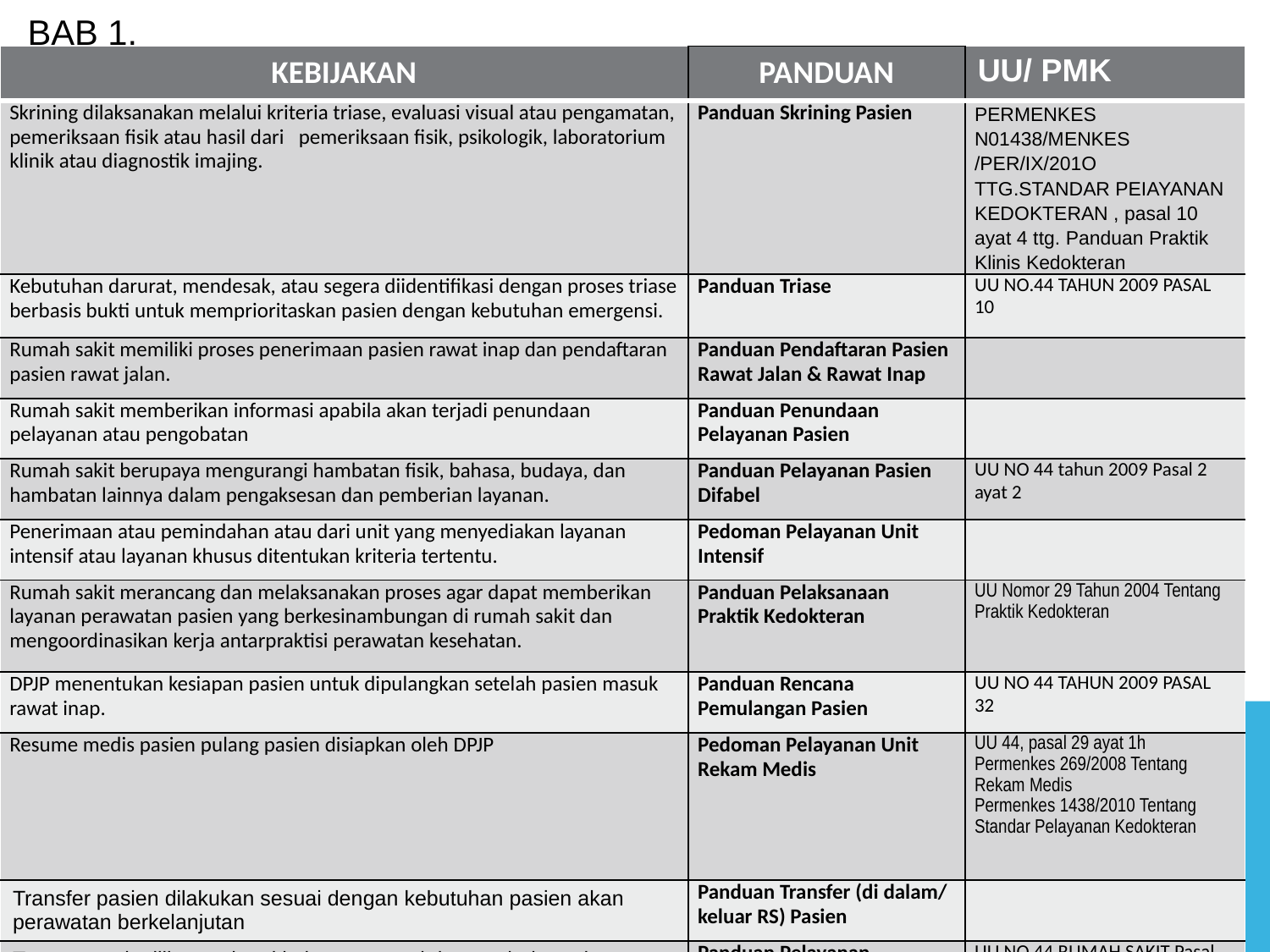

| KEBIJAKAN | PANDUAN | UU/ PMK |
| --- | --- | --- |
| Skrining dilaksanakan melalui kriteria triase, evaluasi visual atau pengamatan, pemeriksaan fisik atau hasil dari pemeriksaan fisik, psikologik, laboratorium klinik atau diagnostik imajing. | Panduan Skrining Pasien | PERMENKES N01438/MENKES /PER/IX/201O TTG.STANDAR PEIAYANAN KEDOKTERAN , pasal 10 ayat 4 ttg. Panduan Praktik Klinis Kedokteran |
| Kebutuhan darurat, mendesak, atau segera diidentifikasi dengan proses triase berbasis bukti untuk memprioritaskan pasien dengan kebutuhan emergensi. | Panduan Triase | UU NO.44 TAHUN 2009 PASAL 10 |
| Rumah sakit memiliki proses penerimaan pasien rawat inap dan pendaftaran pasien rawat jalan. | Panduan Pendaftaran Pasien Rawat Jalan & Rawat Inap |  |
| Rumah sakit memberikan informasi apabila akan terjadi penundaan pelayanan atau pengobatan | Panduan Penundaan Pelayanan Pasien |  |
| Rumah sakit berupaya mengurangi hambatan fisik, bahasa, budaya, dan hambatan lainnya dalam pengaksesan dan pemberian layanan. | Panduan Pelayanan Pasien Difabel | UU NO 44 tahun 2009 Pasal 2 ayat 2 |
| Penerimaan atau pemindahan atau dari unit yang menyediakan layanan intensif atau layanan khusus ditentukan kriteria tertentu. | Pedoman Pelayanan Unit Intensif |  |
| Rumah sakit merancang dan melaksanakan proses agar dapat memberikan layanan perawatan pasien yang berkesinambungan di rumah sakit dan mengoordinasikan kerja antarpraktisi perawatan kesehatan. | Panduan Pelaksanaan Praktik Kedokteran | UU Nomor 29 Tahun 2004 Tentang Praktik Kedokteran |
| DPJP menentukan kesiapan pasien untuk dipulangkan setelah pasien masuk rawat inap. | Panduan Rencana Pemulangan Pasien | UU NO 44 TAHUN 2009 PASAL 32 |
| Resume medis pasien pulang pasien disiapkan oleh DPJP | Pedoman Pelayanan Unit Rekam Medis | UU 44, pasal 29 ayat 1h Permenkes 269/2008 Tentang Rekam Medis Permenkes 1438/2010 Tentang Standar Pelayanan Kedokteran |
| Transfer pasien dilakukan sesuai dengan kebutuhan pasien akan perawatan berkelanjutan | Panduan Transfer (di dalam/ keluar RS) Pasien |  |
| Transportasi milik rumah sakit, harus sesuai dengan hukum dan peraturan yang berlaku berkenaan dengan pengoperasian, kondisi dan pemeliharaan | Panduan Pelayanan Ambulans | UU NO 44 RUMAH SAKIT Pasal 11 |
# BAB 1. APK ( Akses Kepelayanan & Kontinuitas Pelayanan )